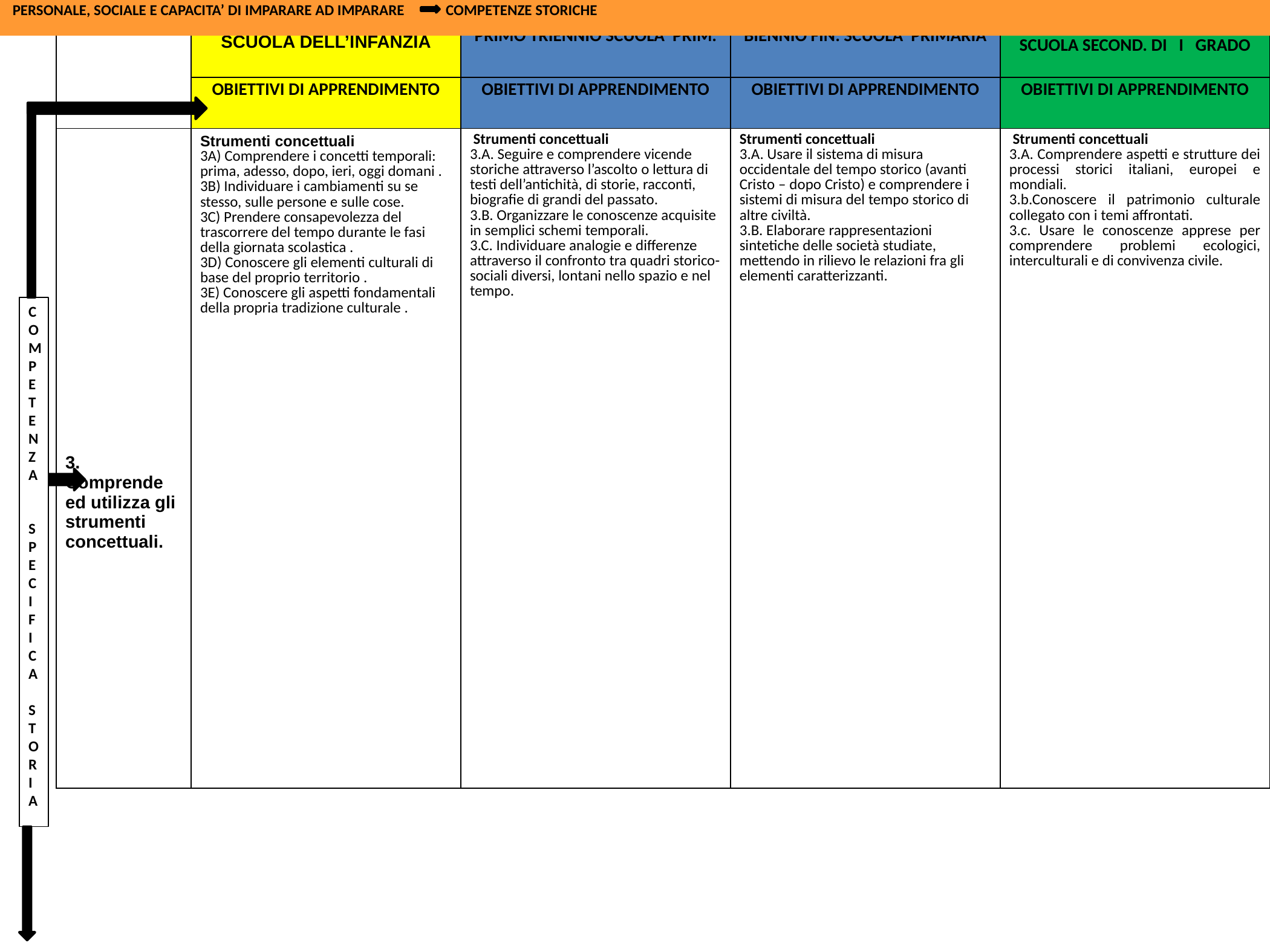

COMPETENZE CHIAVE EUROPEE:      COMPETENZA IN MATERIA DI CITTADINANZA- COMPETENZA IN MATERIA DI CONSAPEVOLEZZA ED ESPRESSIONE CULTURALI- COMPETENZA COMPETENZA PERSONALE, SOCIALE E CAPACITA’ DI IMPARARE AD IMPARARE            COMPETENZE STORICHE
|  | SCUOLA DELL’INFANZIA | PRIMO TRIENNIO SCUOLA PRIM. | BIENNIO FIN. SCUOLA PRIMARIA | SCUOLA SECOND. DI I GRADO |
| --- | --- | --- | --- | --- |
|  | OBIETTIVI DI APPRENDIMENTO | OBIETTIVI DI APPRENDIMENTO | OBIETTIVI DI APPRENDIMENTO | OBIETTIVI DI APPRENDIMENTO |
| 3. Comprende ed utilizza gli strumenti concettuali. | Strumenti concettuali 3A) Comprendere i concetti temporali: prima, adesso, dopo, ieri, oggi domani . 3B) Individuare i cambiamenti su se stesso, sulle persone e sulle cose. 3C) Prendere consapevolezza del trascorrere del tempo durante le fasi della giornata scolastica . 3D) Conoscere gli elementi culturali di base del proprio territorio . 3E) Conoscere gli aspetti fondamentali della propria tradizione culturale . | Strumenti concettuali 3.A. Seguire e comprendere vicende storiche attraverso l’ascolto o lettura di testi dell’antichità, di storie, racconti, biografie di grandi del passato. 3.B. Organizzare le conoscenze acquisite in semplici schemi temporali. 3.C. Individuare analogie e differenze attraverso il confronto tra quadri storico-sociali diversi, lontani nello spazio e nel tempo. | Strumenti concettuali  3.A. Usare il sistema di misura occidentale del tempo storico (avanti Cristo – dopo Cristo) e comprendere i sistemi di misura del tempo storico di altre civiltà.  3.B. Elaborare rappresentazioni sintetiche delle società studiate, mettendo in rilievo le relazioni fra gli elementi caratterizzanti. | Strumenti concettuali  3.A. Comprendere aspetti e strutture dei processi storici italiani, europei e mondiali. 3.b.Conoscere il patrimonio culturale collegato con i temi affrontati. 3.c. Usare le conoscenze apprese per comprendere problemi ecologici, interculturali e di convivenza civile. |

COMPETENZA

SPECIFICA

STORIA